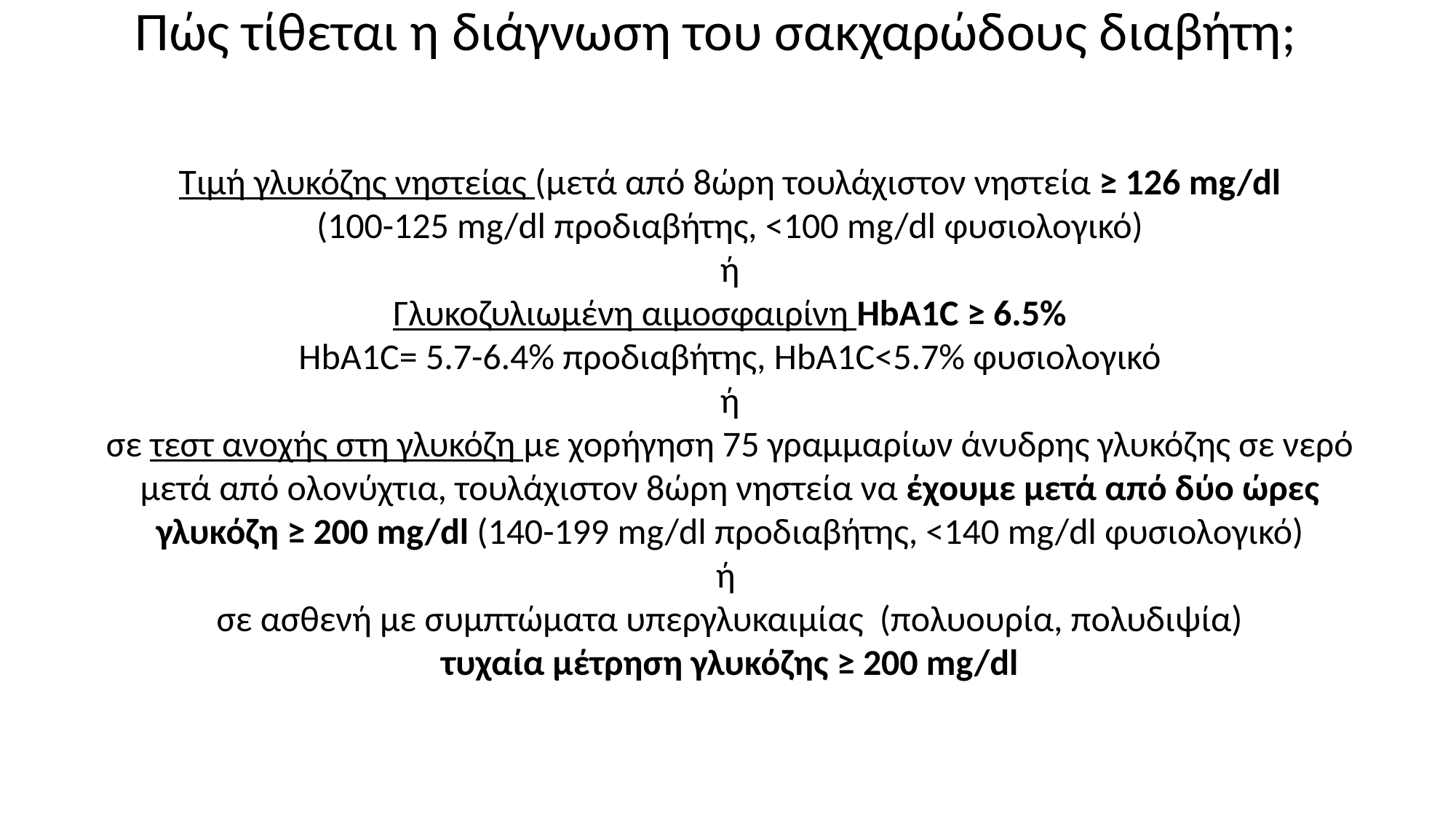

Πώς τίθεται η διάγνωση του σακχαρώδους διαβήτη;
Τιμή γλυκόζης νηστείας (μετά από 8ώρη τουλάχιστον νηστεία ≥ 126 mg/dl
(100-125 mg/dl προδιαβήτης, <100 mg/dl φυσιολογικό)
ή
Γλυκοζυλιωμένη αιμοσφαιρίνη HbA1C ≥ 6.5%
HbA1C= 5.7-6.4% προδιαβήτης, HbA1C<5.7% φυσιολογικό
ή
σε τεστ ανοχής στη γλυκόζη με χορήγηση 75 γραμμαρίων άνυδρης γλυκόζης σε νερό
μετά από ολονύχτια, τουλάχιστον 8ώρη νηστεία να έχουμε μετά από δύο ώρες
γλυκόζη ≥ 200 mg/dl (140-199 mg/dl προδιαβήτης, <140 mg/dl φυσιολογικό)
ή
σε ασθενή με συμπτώματα υπεργλυκαιμίας  (πολυουρία, πολυδιψία)
τυχαία μέτρηση γλυκόζης ≥ 200 mg/dl